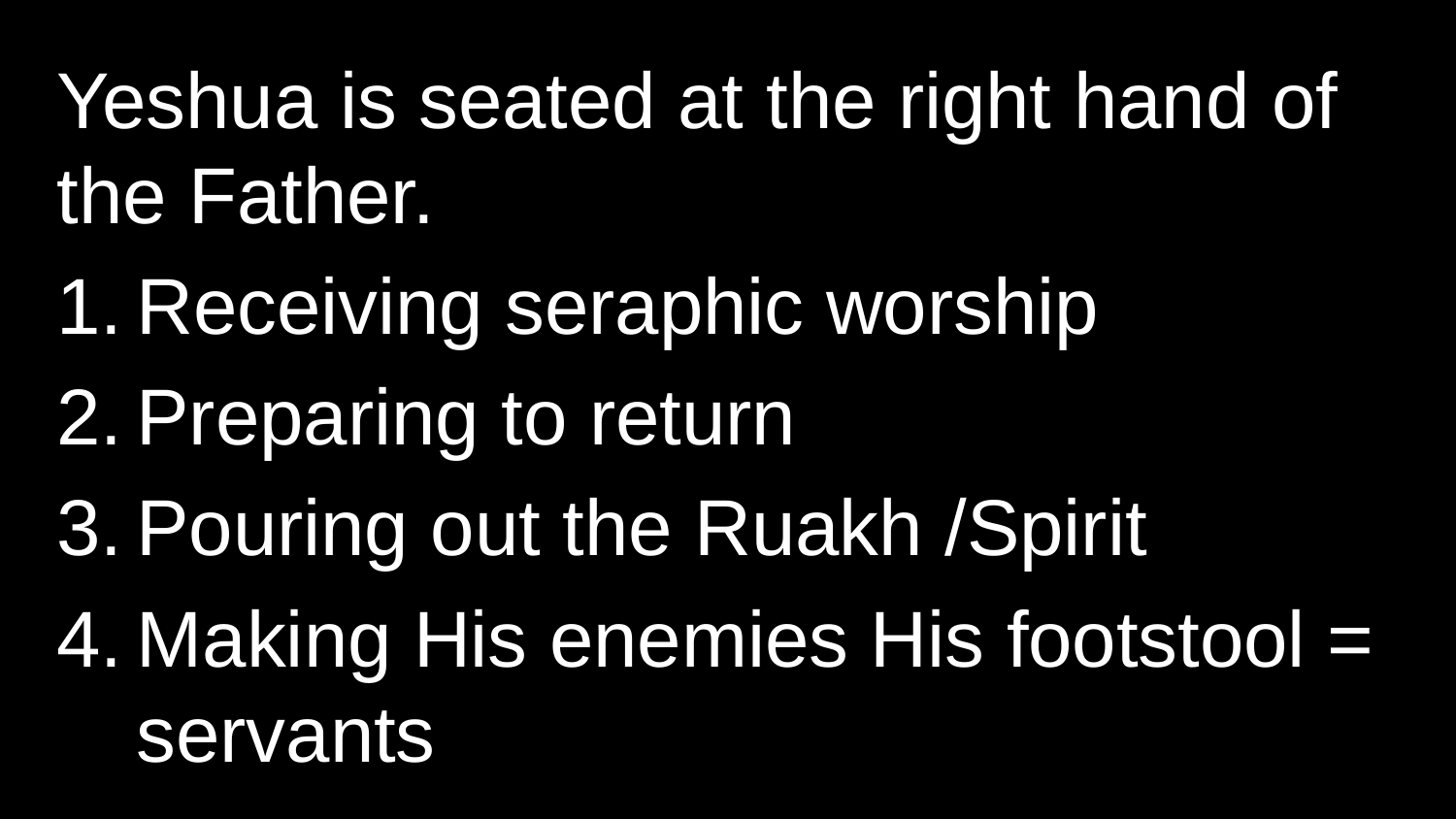

Yeshua is seated at the right hand of the Father.
Receiving seraphic worship
Preparing to return
Pouring out the Ruakh /Spirit
Making His enemies His footstool = servants